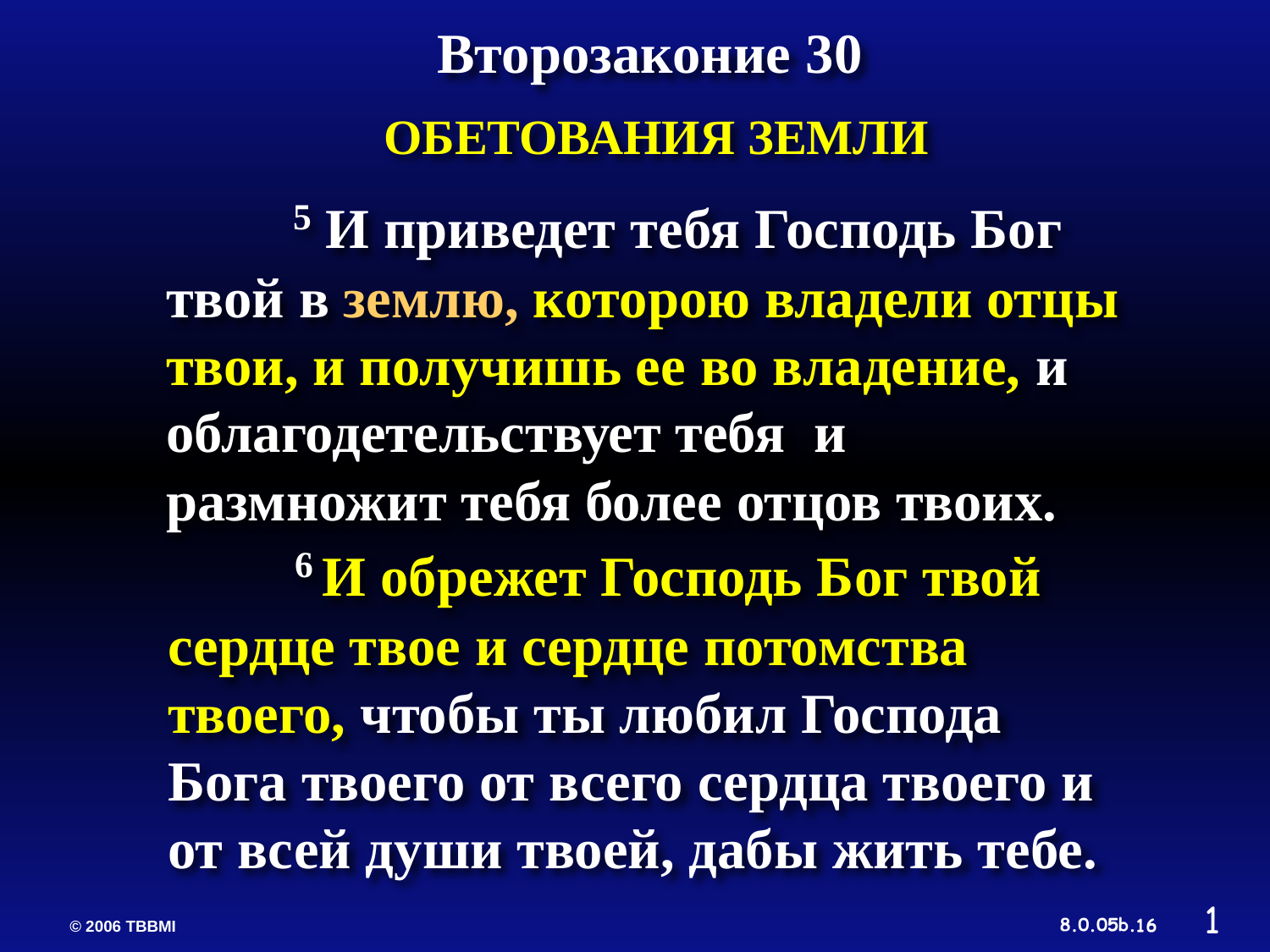

Второзаконие 30
ОБЕТОВАНИЯ ЗЕМЛИ

	5 И приведет тебя Господь Бог твой в землю, которою владели отцы твои, и получишь ее во владение, и облагодетельствует тебя  и размножит тебя более отцов твоих.
	6 И обрежет Господь Бог твой сердце твое и сердце потомства твоего, чтобы ты любил Господа Бога твоего от всего сердца твоего и от всей души твоей, дабы жить тебе.
1

16